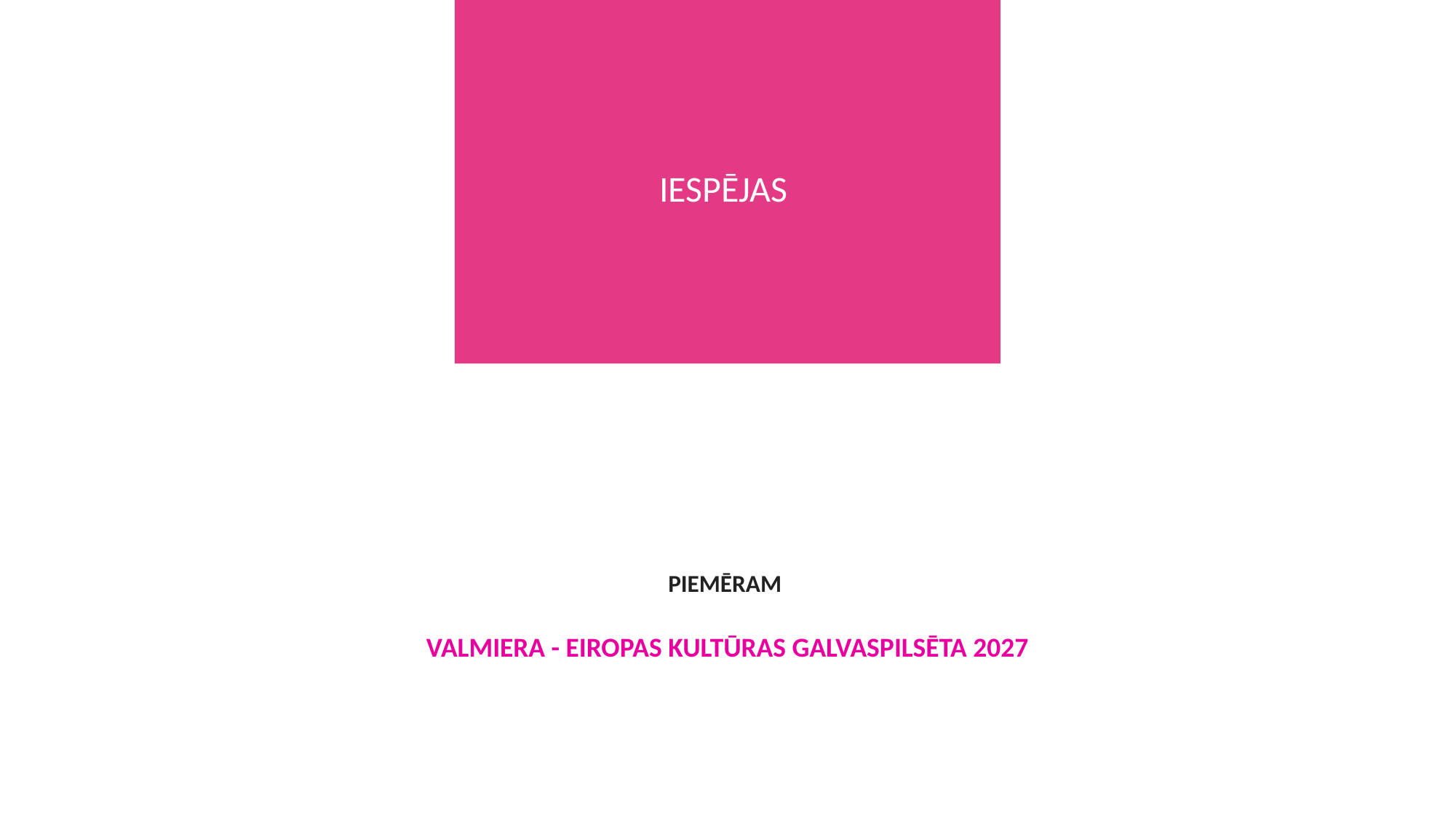

IESPĒJAS

PIEMĒRAM

VALMIERA - EIROPAS KULTŪRAS GALVASPILSĒTA 2027